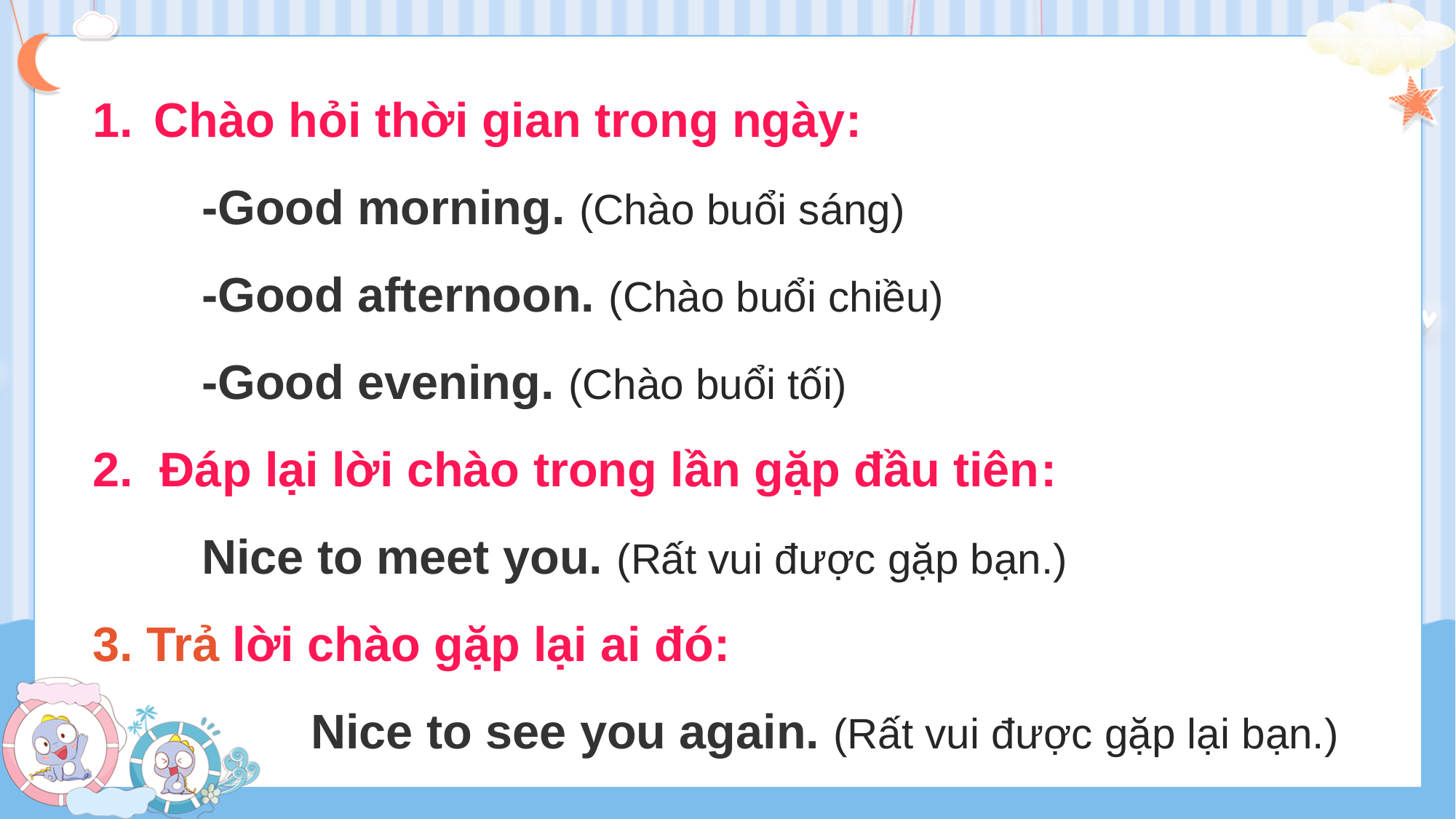

a

b

Chào hỏi thời gian trong ngày:
 	-Good morning. (Chào buổi sáng)
	-Good afternoon. (Chào buổi chiều)
 	-Good evening. (Chào buổi tối)
2.  Đáp lại lời chào trong lần gặp đầu tiên:
 	Nice to meet you. (Rất vui được gặp bạn.)
3. Trả lời chào gặp lại ai đó:
 		Nice to see you again. (Rất vui được gặp lại bạn.)